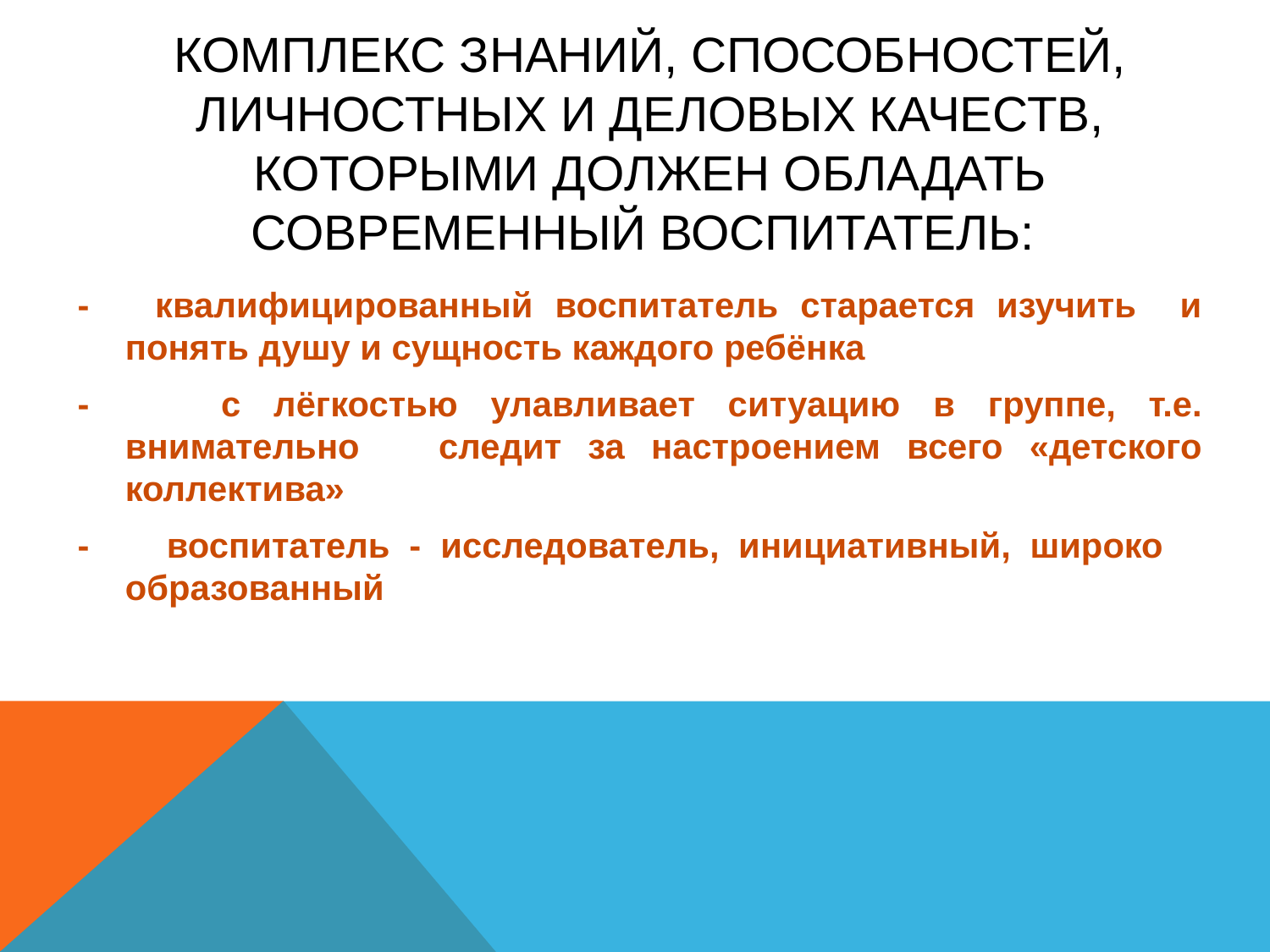

# комплекс знаний, способностей, личностных и деловых качеств, которыми должен обладать современный воспитатель:
-   квалифицированный воспитатель старается изучить  и понять душу и сущность каждого ребёнка
-    с лёгкостью улавливает ситуацию в группе, т.е. внимательно   следит за настроением всего «детского коллектива»
-    воспитатель - исследователь, инициативный, широко   образованный